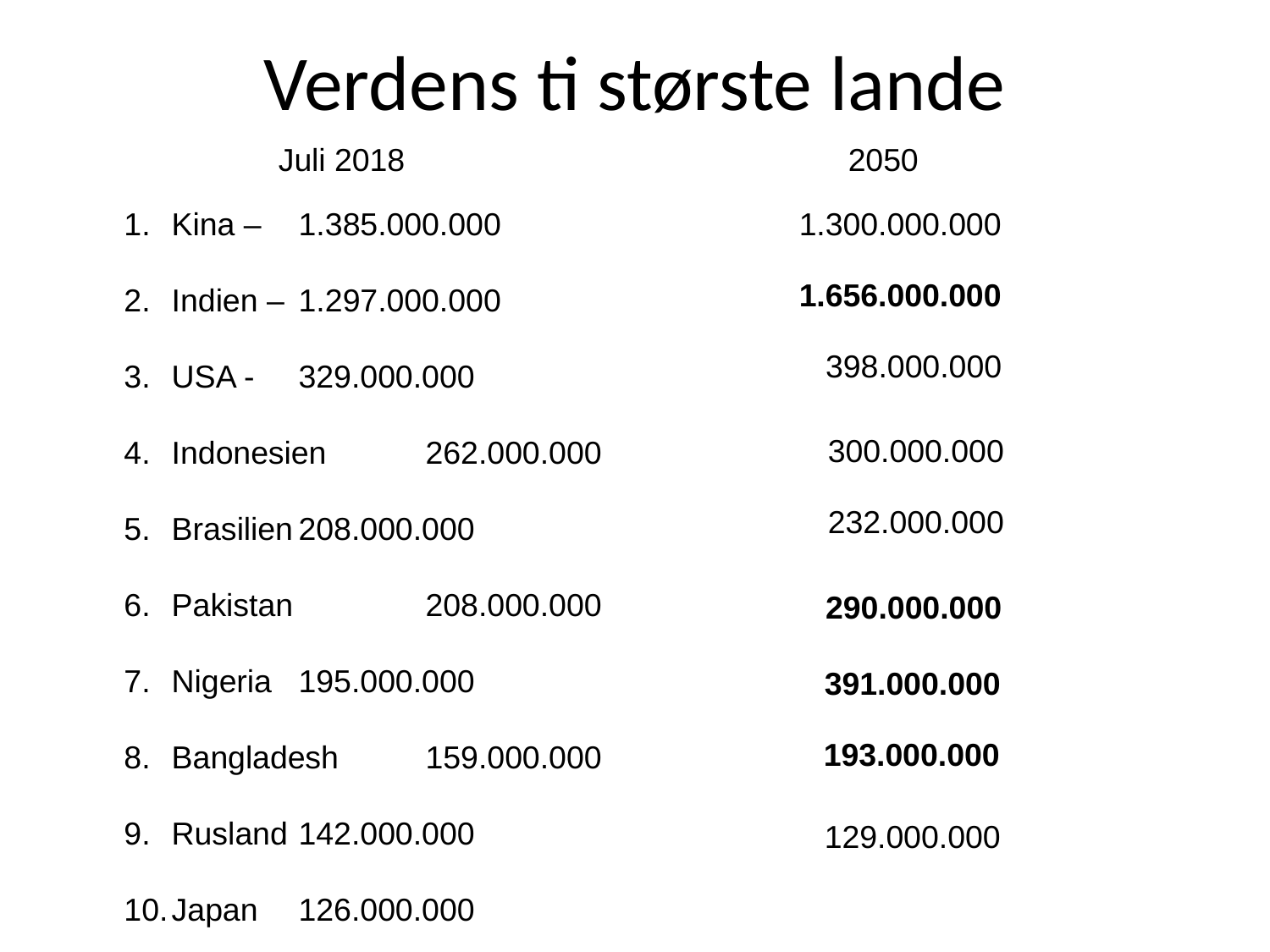

# Verdens ti største lande
Juli 2018
2050
Kina – 	1.385.000.000
Indien – 	1.297.000.000
USA -	329.000.000
Indonesien 	262.000.000
Brasilien	208.000.000
Pakistan 	208.000.000
Nigeria	195.000.000
Bangladesh 	159.000.000
Rusland	142.000.000
Japan	126.000.000
1.300.000.000
1.656.000.000
398.000.000
300.000.000
232.000.000
290.000.000
391.000.000
193.000.000
129.000.000